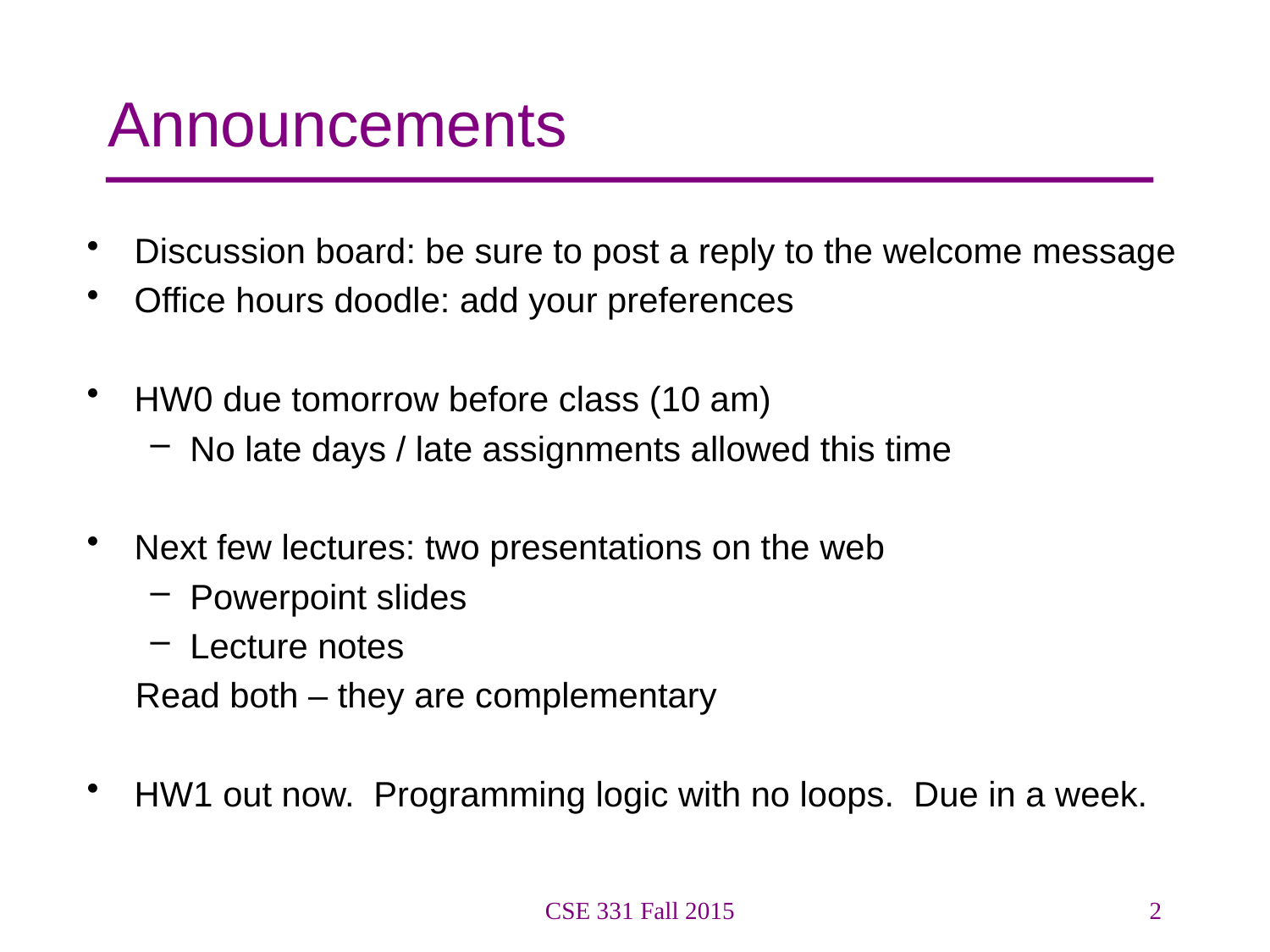

# Announcements
Discussion board: be sure to post a reply to the welcome message
Office hours doodle: add your preferences

HW0 due tomorrow before class (10 am)
No late days / late assignments allowed this time

Next few lectures: two presentations on the web
Powerpoint slides
Lecture notes
     Read both – they are complementary

HW1 out now.  Programming logic with no loops.  Due in a week.
CSE 331 Fall 2015
2